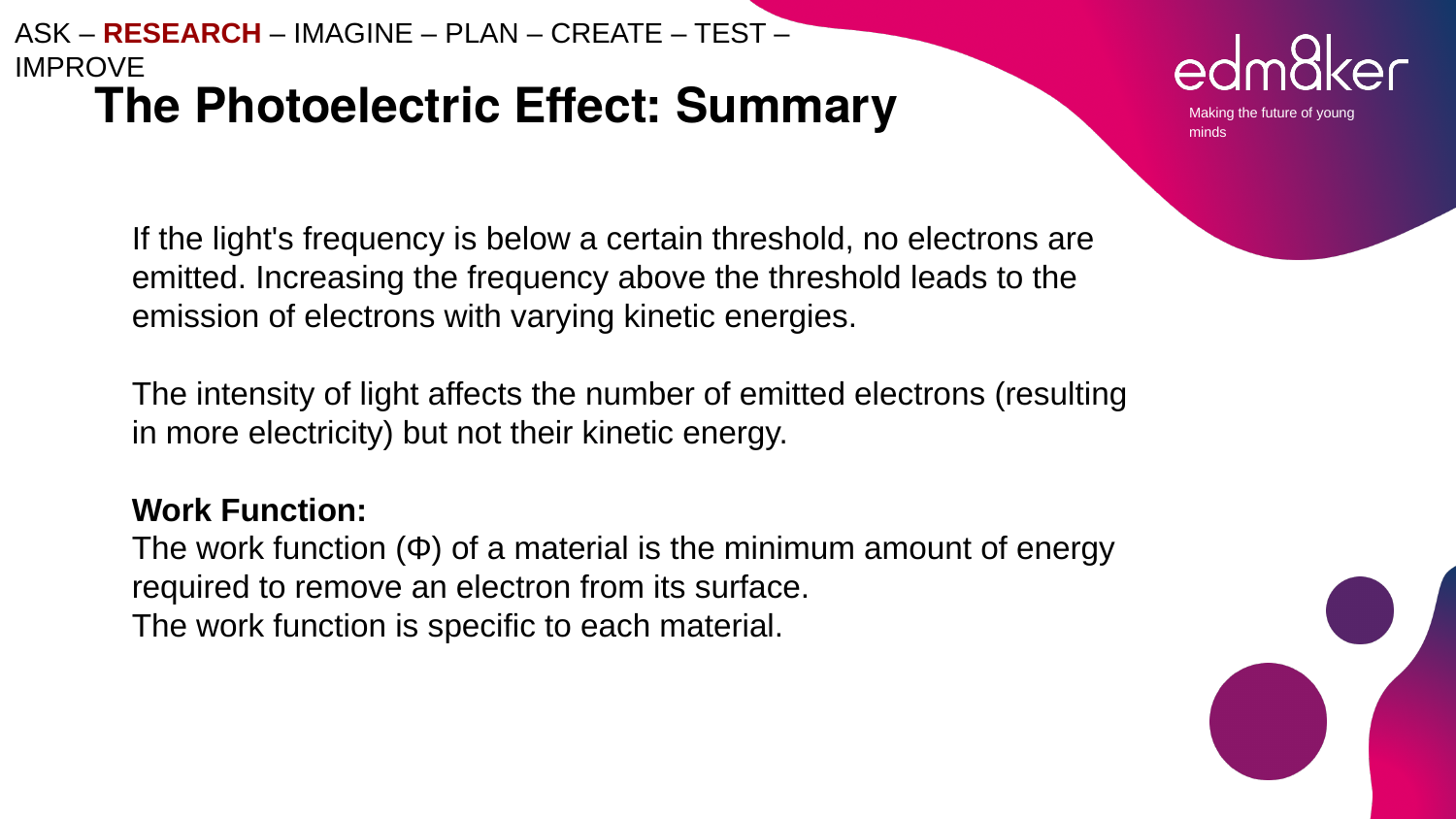

ASK – RESEARCH – IMAGINE – PLAN – CREATE – TEST – IMPROVE

# The Photoelectric Effect: Summary
If the light's frequency is below a certain threshold, no electrons are emitted. Increasing the frequency above the threshold leads to the emission of electrons with varying kinetic energies.

The intensity of light affects the number of emitted electrons (resulting in more electricity) but not their kinetic energy.

Work Function:
The work function (Φ) of a material is the minimum amount of energy required to remove an electron from its surface.
The work function is specific to each material.